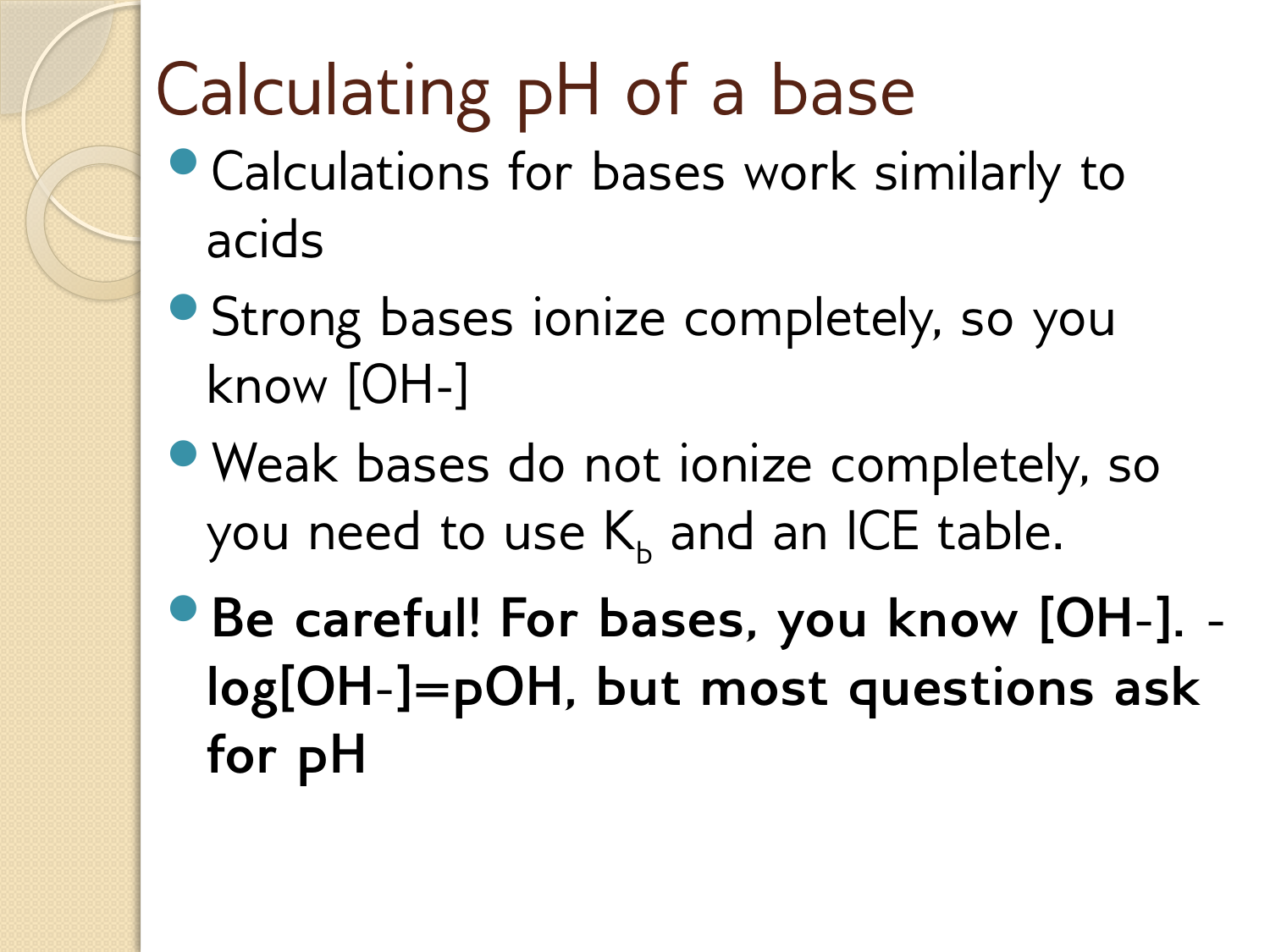

# Calculating pH of a base
Calculations for bases work similarly to acids
Strong bases ionize completely, so you know [OH-]
Weak bases do not ionize completely, so you need to use Kb and an ICE table.
Be careful! For bases, you know [OH-]. -log[OH-]=pOH, but most questions ask for pH